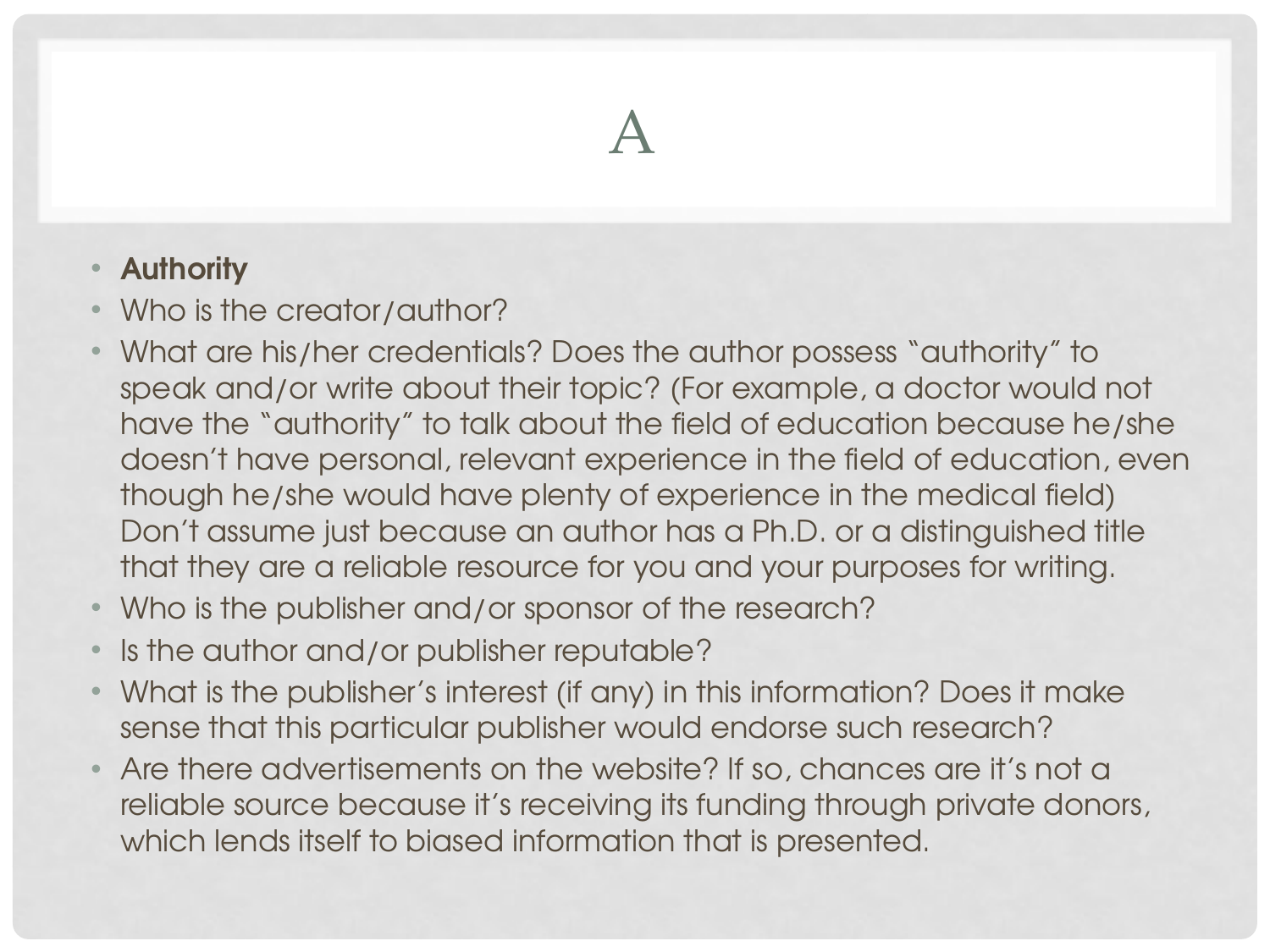

# A
Authority
Who is the creator/author?
What are his/her credentials? Does the author possess “authority” to speak and/or write about their topic? (For example, a doctor would not have the “authority” to talk about the field of education because he/she doesn’t have personal, relevant experience in the field of education, even though he/she would have plenty of experience in the medical field) Don’t assume just because an author has a Ph.D. or a distinguished title that they are a reliable resource for you and your purposes for writing.
Who is the publisher and/or sponsor of the research?
Is the author and/or publisher reputable?
What is the publisher’s interest (if any) in this information? Does it make sense that this particular publisher would endorse such research?
Are there advertisements on the website? If so, chances are it’s not a reliable source because it’s receiving its funding through private donors, which lends itself to biased information that is presented.